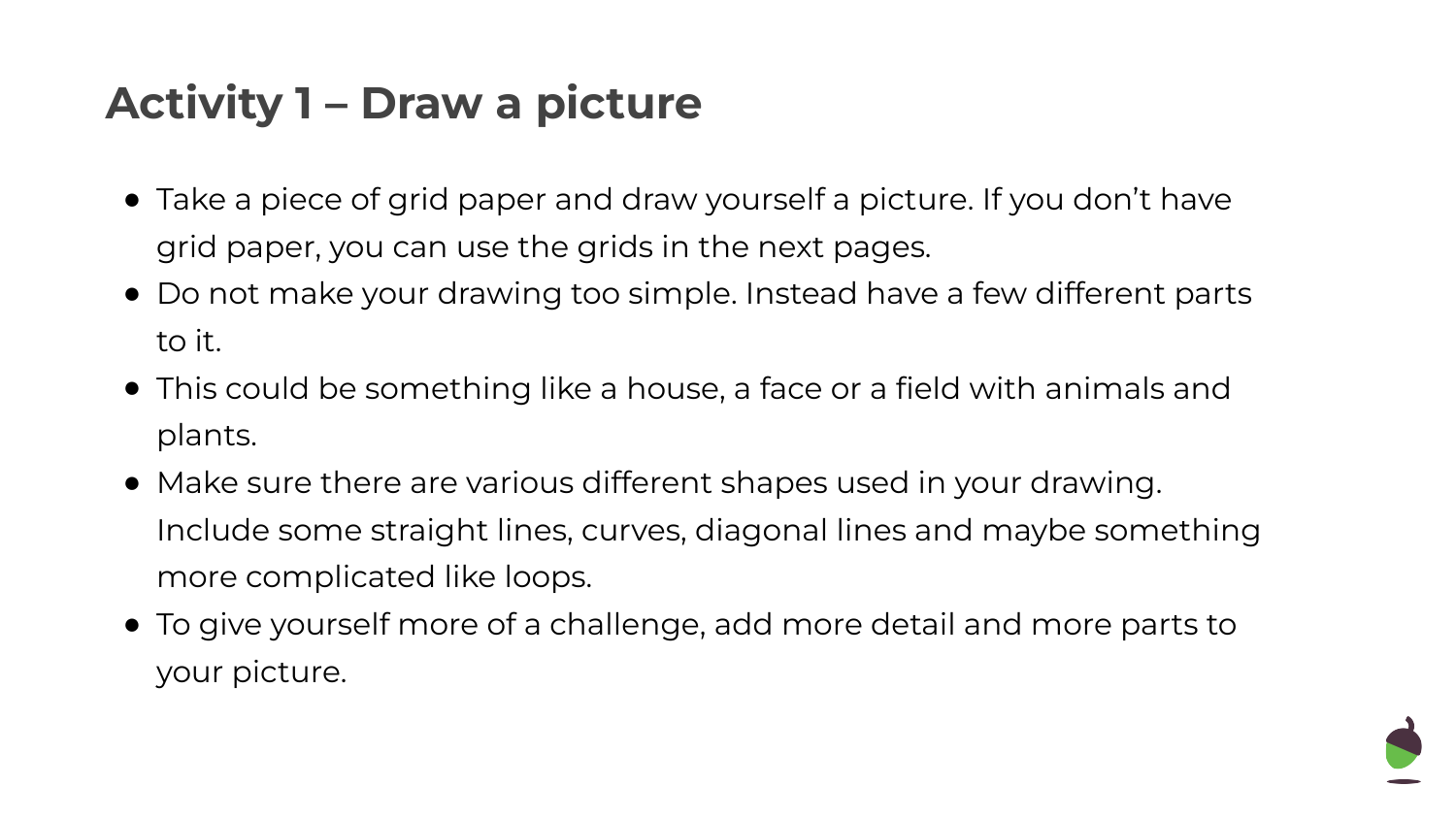

Activity 1 – Draw a picture
Take a piece of grid paper and draw yourself a picture. If you don’t have grid paper, you can use the grids in the next pages.
Do not make your drawing too simple. Instead have a few different parts to it.
This could be something like a house, a face or a field with animals and plants.
Make sure there are various different shapes used in your drawing. Include some straight lines, curves, diagonal lines and maybe something more complicated like loops.
To give yourself more of a challenge, add more detail and more parts to your picture.